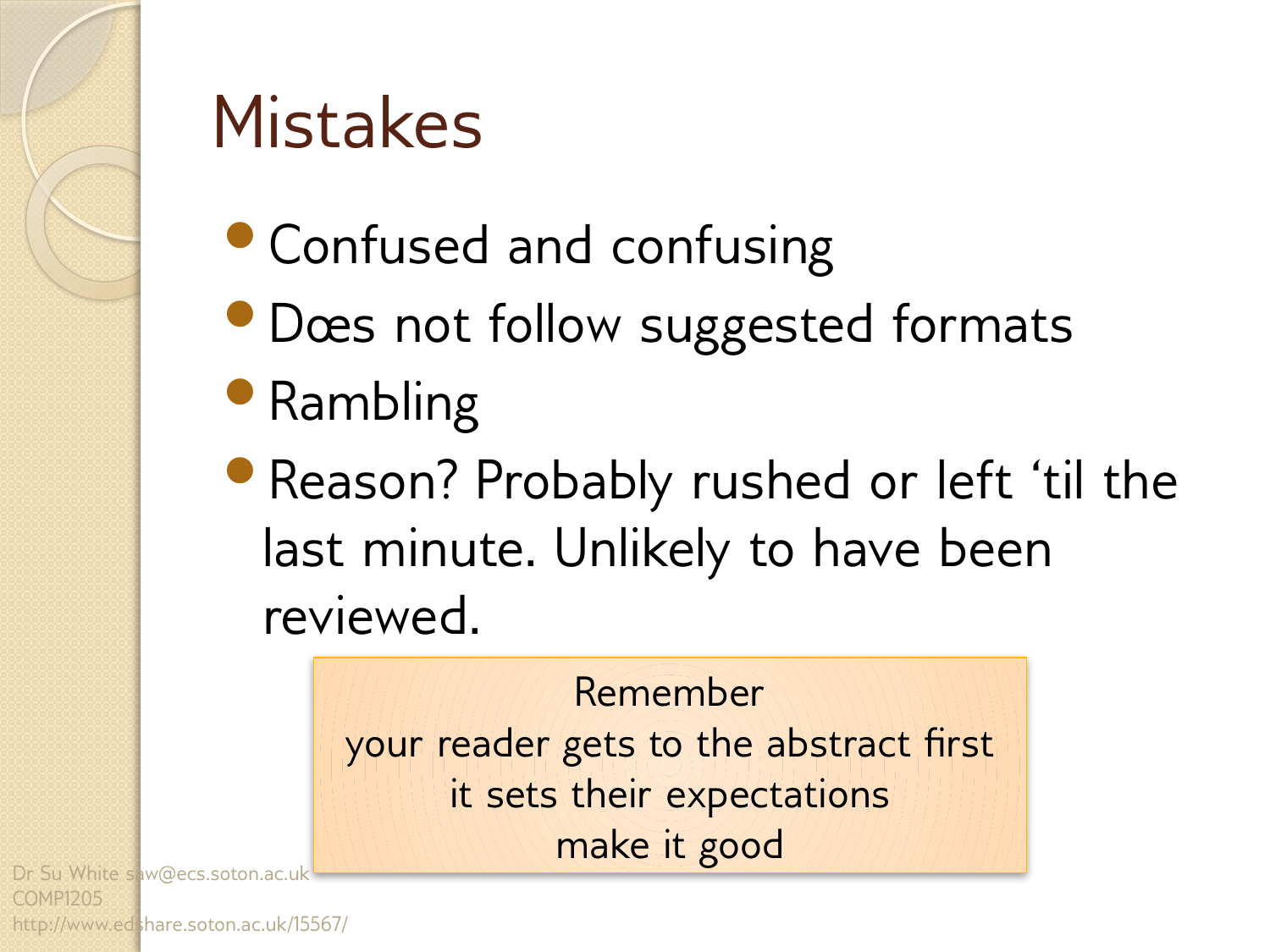

# Mistakes
Confused and confusing
Does not follow suggested formats
Rambling
Reason? Probably rushed or left ‘til the last minute. Unlikely to have been reviewed.
Remember
your reader gets to the abstract first
 it sets their expectations
make it good
Dr Su White saw@ecs.soton.ac.uk          COMP1205 http://www.edshare.soton.ac.uk/15567/